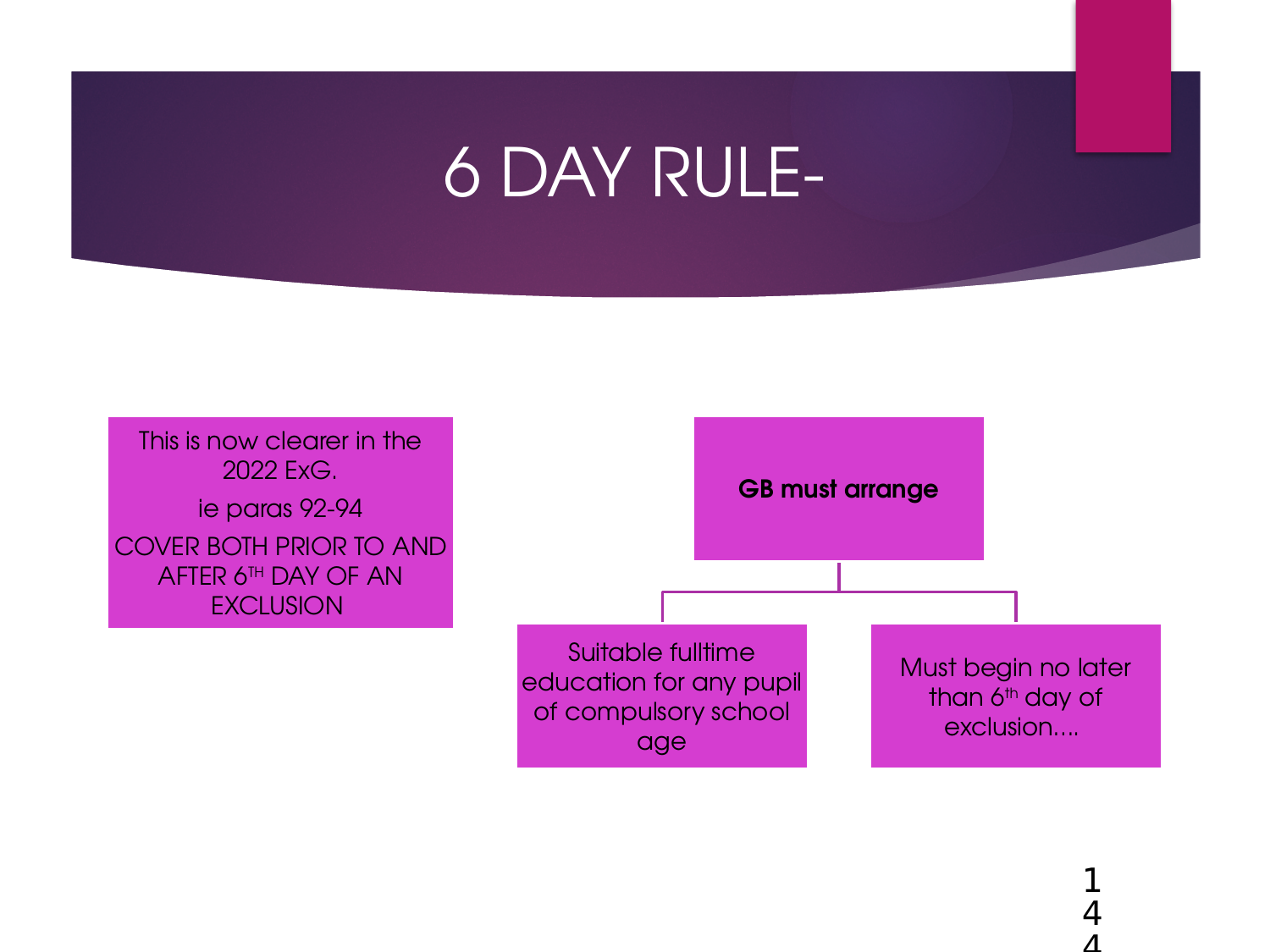

# 6 DAY RULE-
This is now clearer in the 2022 ExG.
 ie paras 92-94
COVER BOTH PRIOR TO AND AFTER 6TH DAY OF AN EXCLUSION
GB must arrange
Suitable fulltime education for any pupil of compulsory school age
Must begin no later than 6th day of exclusion….
144